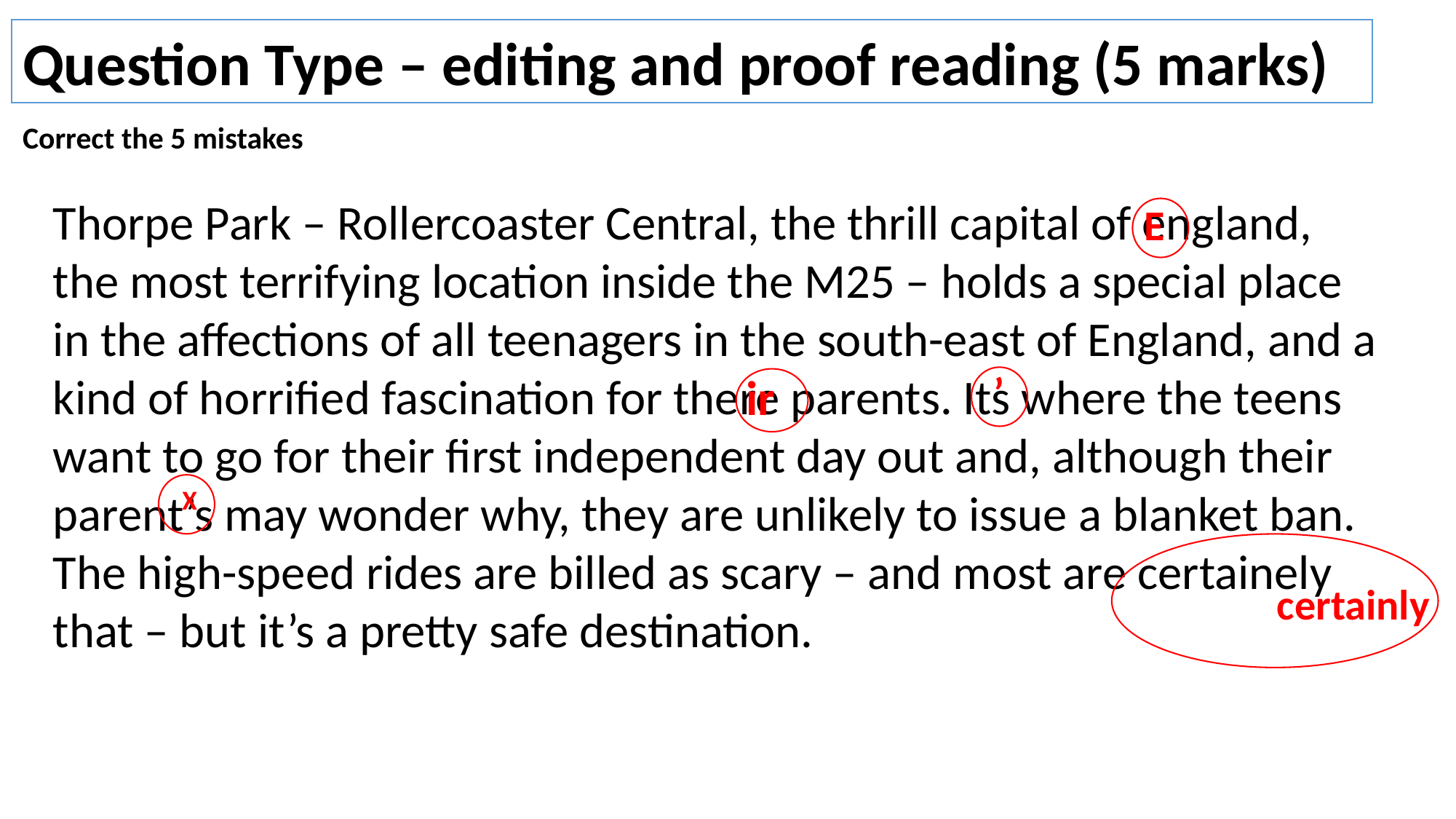

Question Type – editing and proof reading (5 marks)
Correct the 5 mistakes
Thorpe Park – Rollercoaster Central, the thrill capital of england, the most terrifying location inside the M25 – holds a special place in the affections of all teenagers in the south-east of England, and a kind of horrified fascination for there parents. Its where the teens want to go for their first independent day out and, although their parent’s may wonder why, they are unlikely to issue a blanket ban. The high-speed rides are billed as scary – and most are certainely that – but it’s a pretty safe destination.
E

’
ir

X

certainly